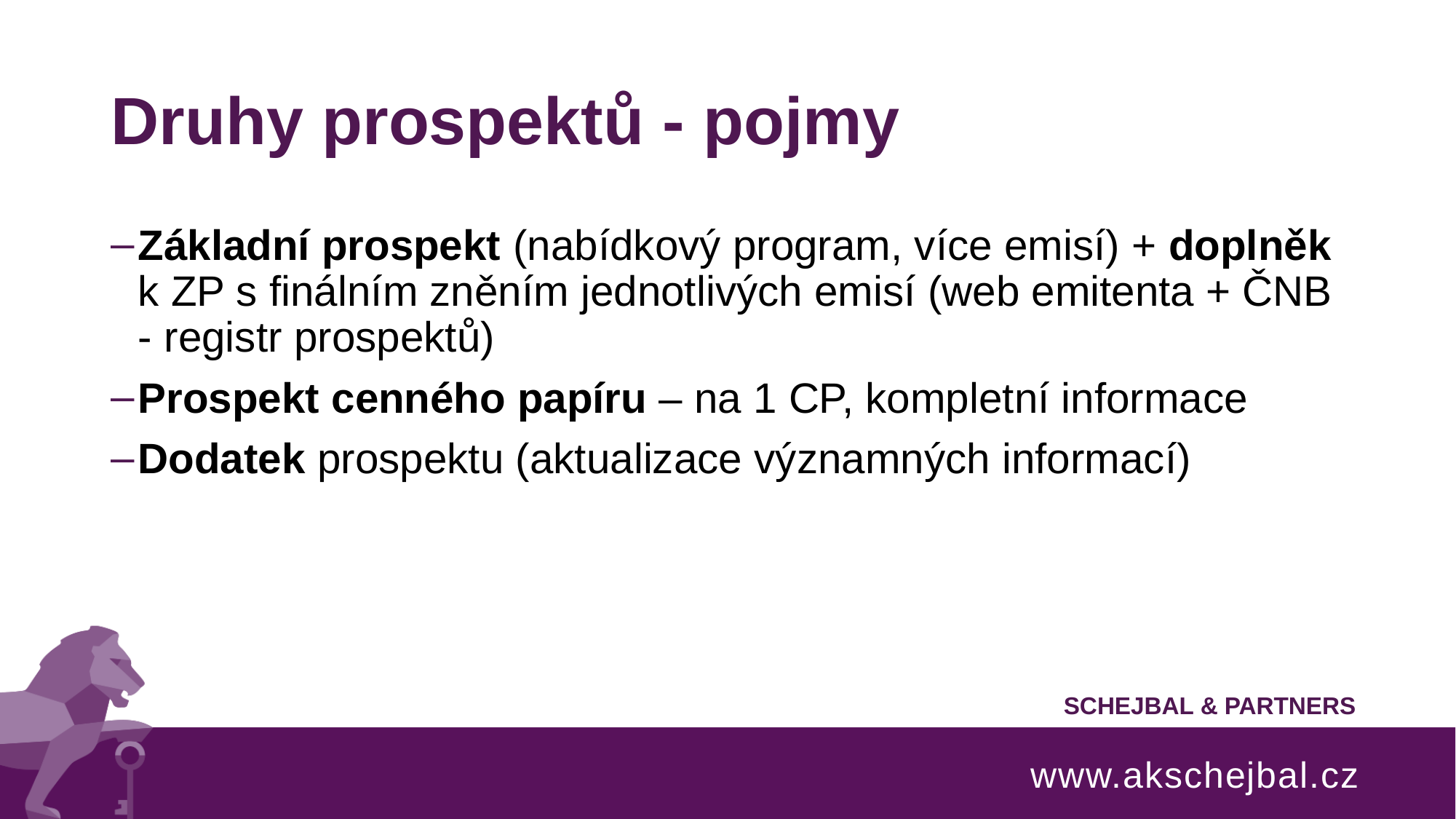

# Druhy prospektů - pojmy
Základní prospekt (nabídkový program, více emisí) + doplněk k ZP s finálním zněním jednotlivých emisí (web emitenta + ČNB - registr prospektů)
Prospekt cenného papíru – na 1 CP, kompletní informace
Dodatek prospektu (aktualizace významných informací)
www.akschejbal.cz